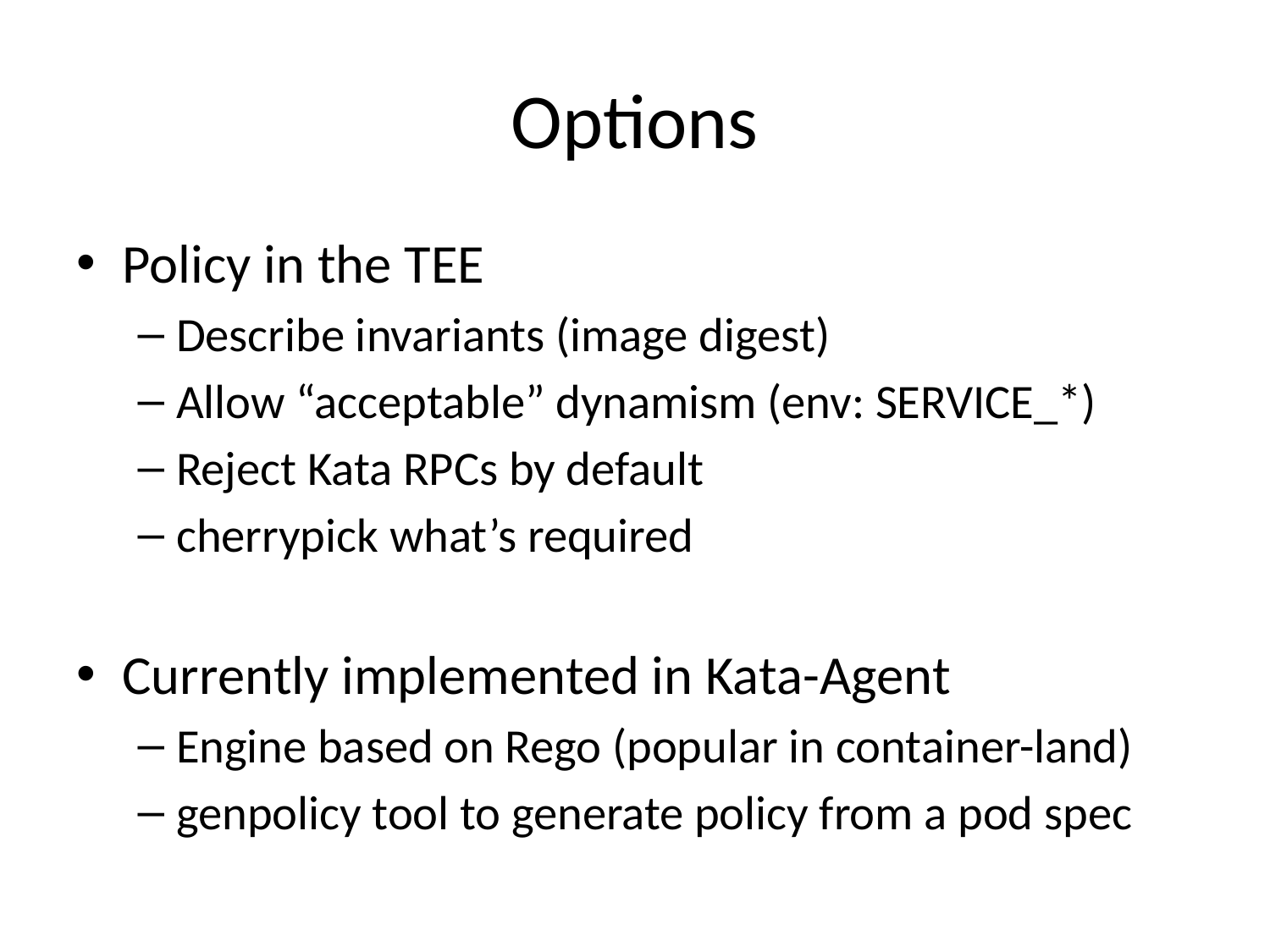

# Options
Policy in the TEE
Describe invariants (image digest)
Allow “acceptable” dynamism (env: SERVICE_*)
Reject Kata RPCs by default
cherrypick what’s required

Currently implemented in Kata-Agent
Engine based on Rego (popular in container-land)
genpolicy tool to generate policy from a pod spec